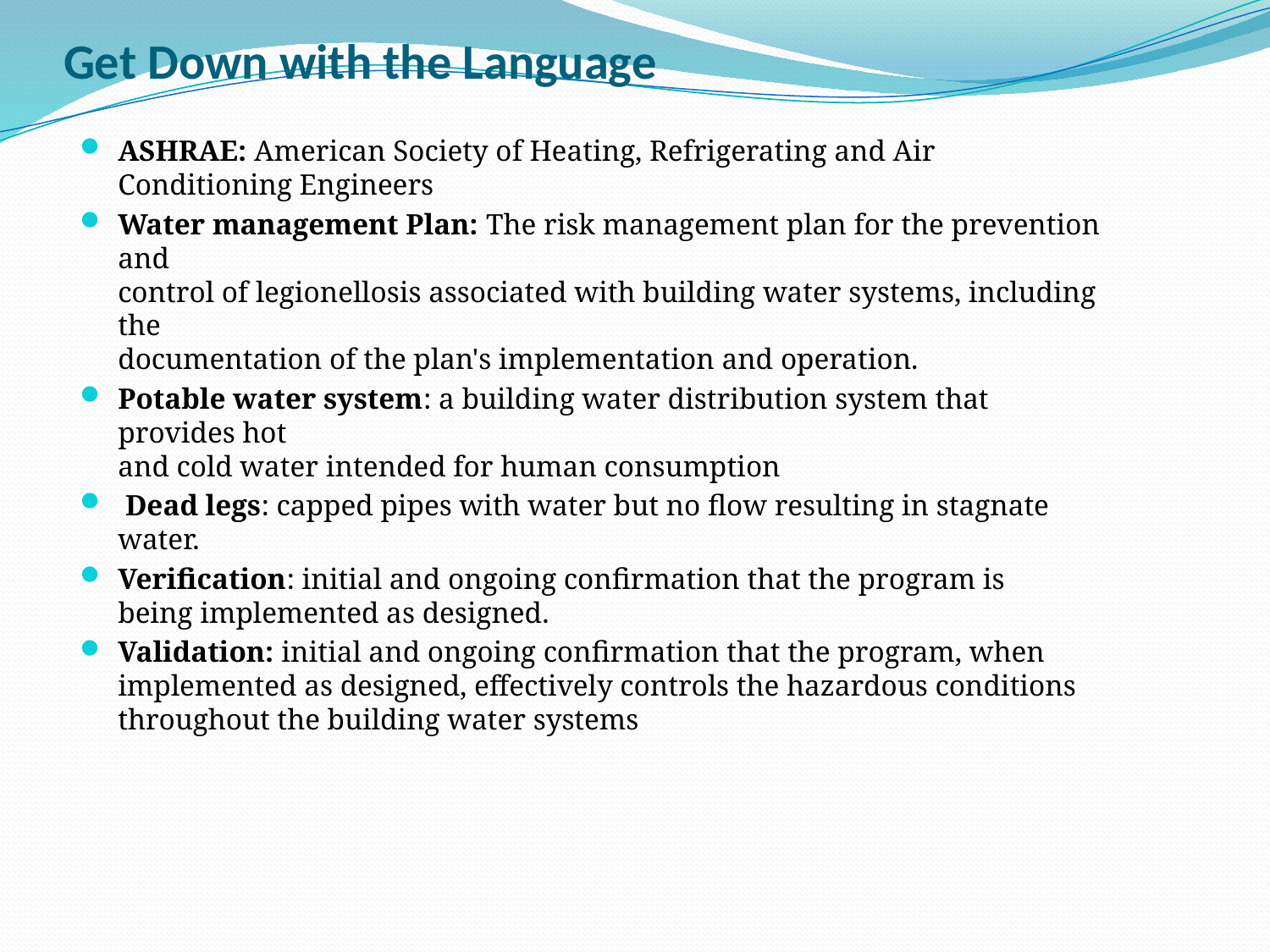

# Get Down with the Language
ASHRAE: American Society of Heating, Refrigerating and Air Conditioning Engineers
Water management Plan: The risk management plan for the prevention and
control of legionellosis associated with building water systems, including the
documentation of the plan's implementation and operation.
Potable water system: a building water distribution system that provides hot
and cold water intended for human consumption
 Dead legs: capped pipes with water but no flow resulting in stagnate water.
Verification: initial and ongoing confirmation that the program is
being implemented as designed.
Validation: initial and ongoing confirmation that the program, when
implemented as designed, effectively controls the hazardous conditions
throughout the building water systems